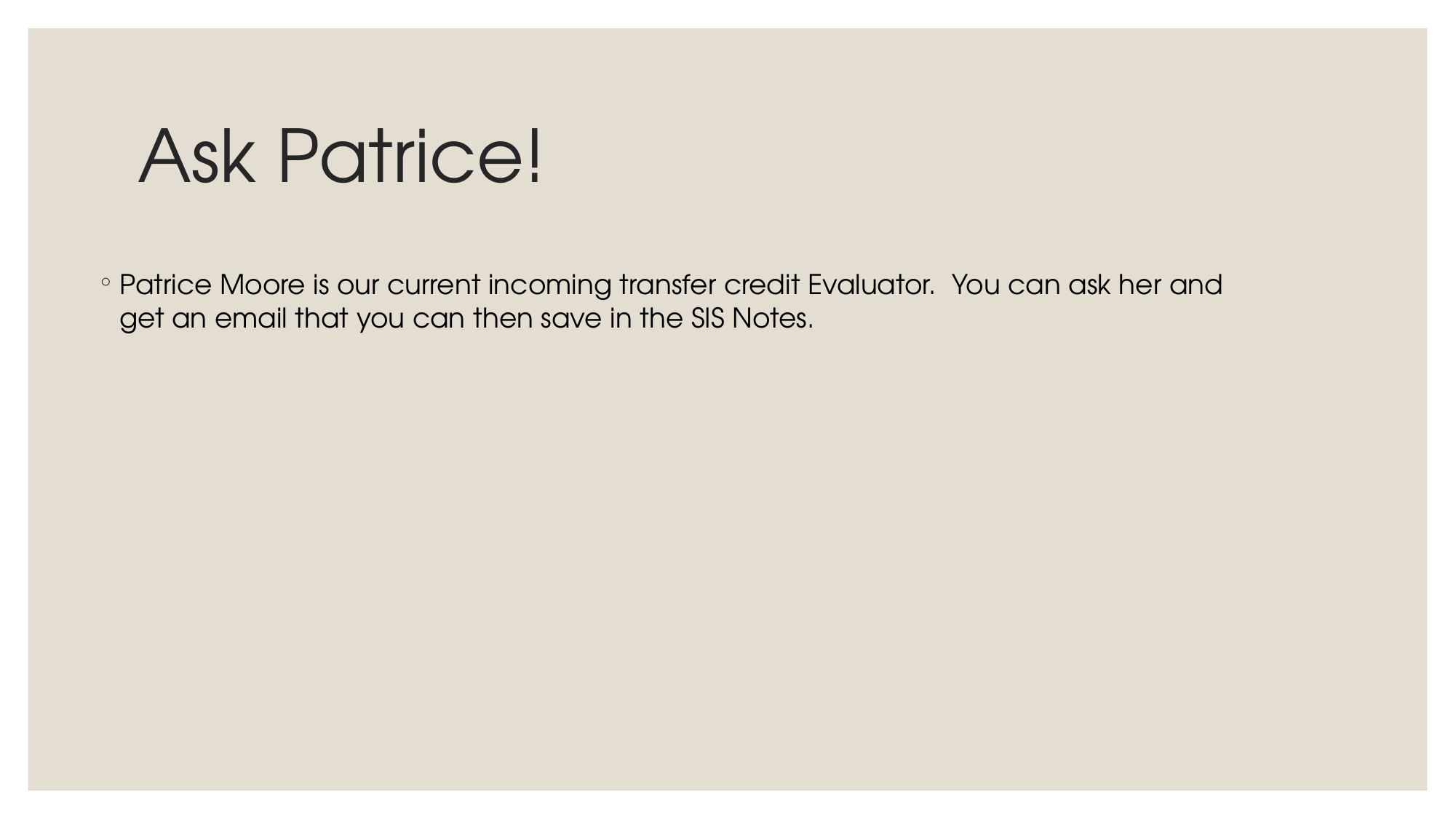

# Ask Patrice!
Patrice Moore is our current incoming transfer credit Evaluator.  You can ask her and get an email that you can then save in the SIS Notes.